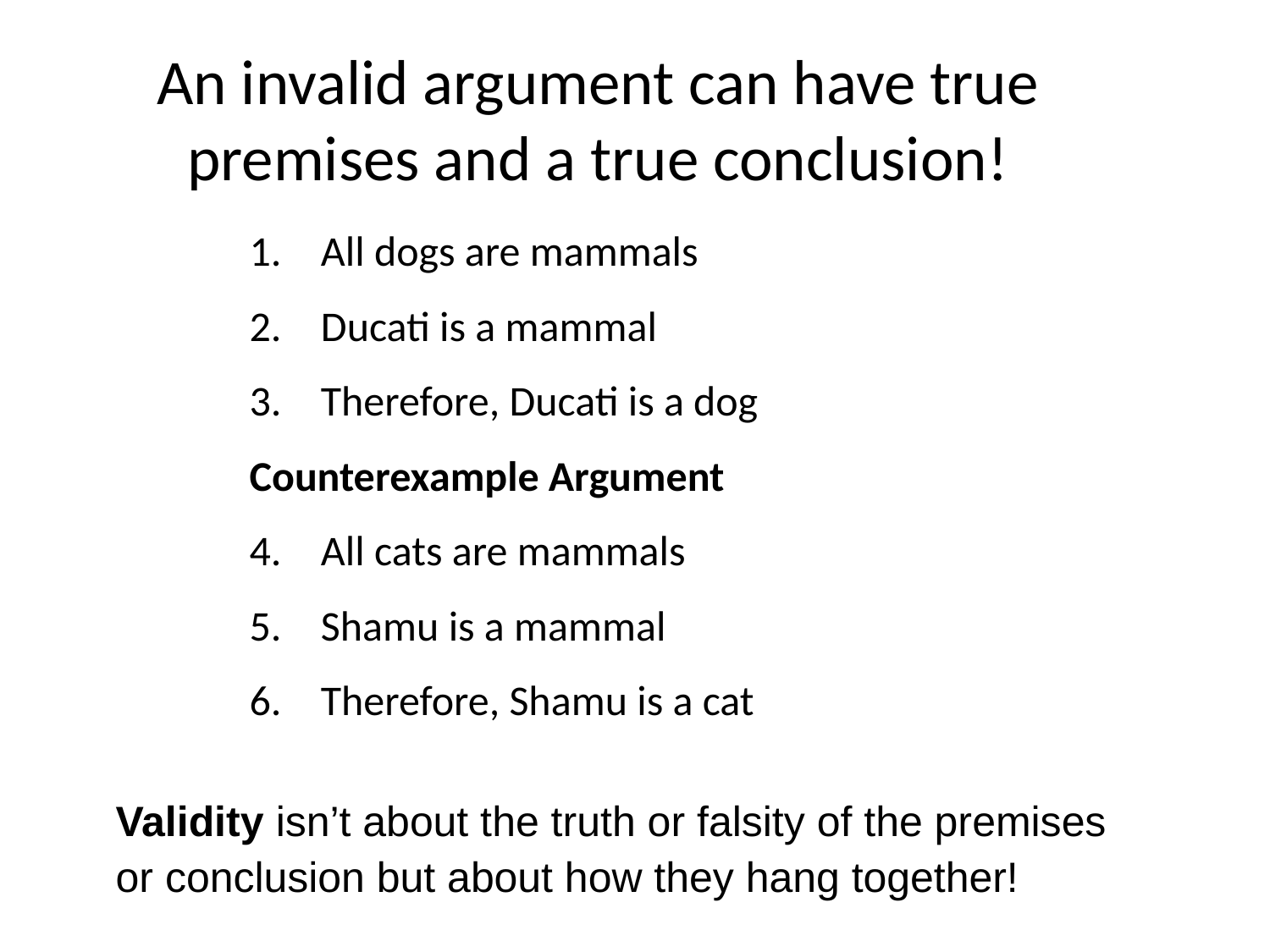

# An invalid argument can have true premises and a true conclusion!
All dogs are mammals
Ducati is a mammal
Therefore, Ducati is a dog
Counterexample Argument
All cats are mammals
Shamu is a mammal
Therefore, Shamu is a cat
Validity isn’t about the truth or falsity of the premises or conclusion but about how they hang together!